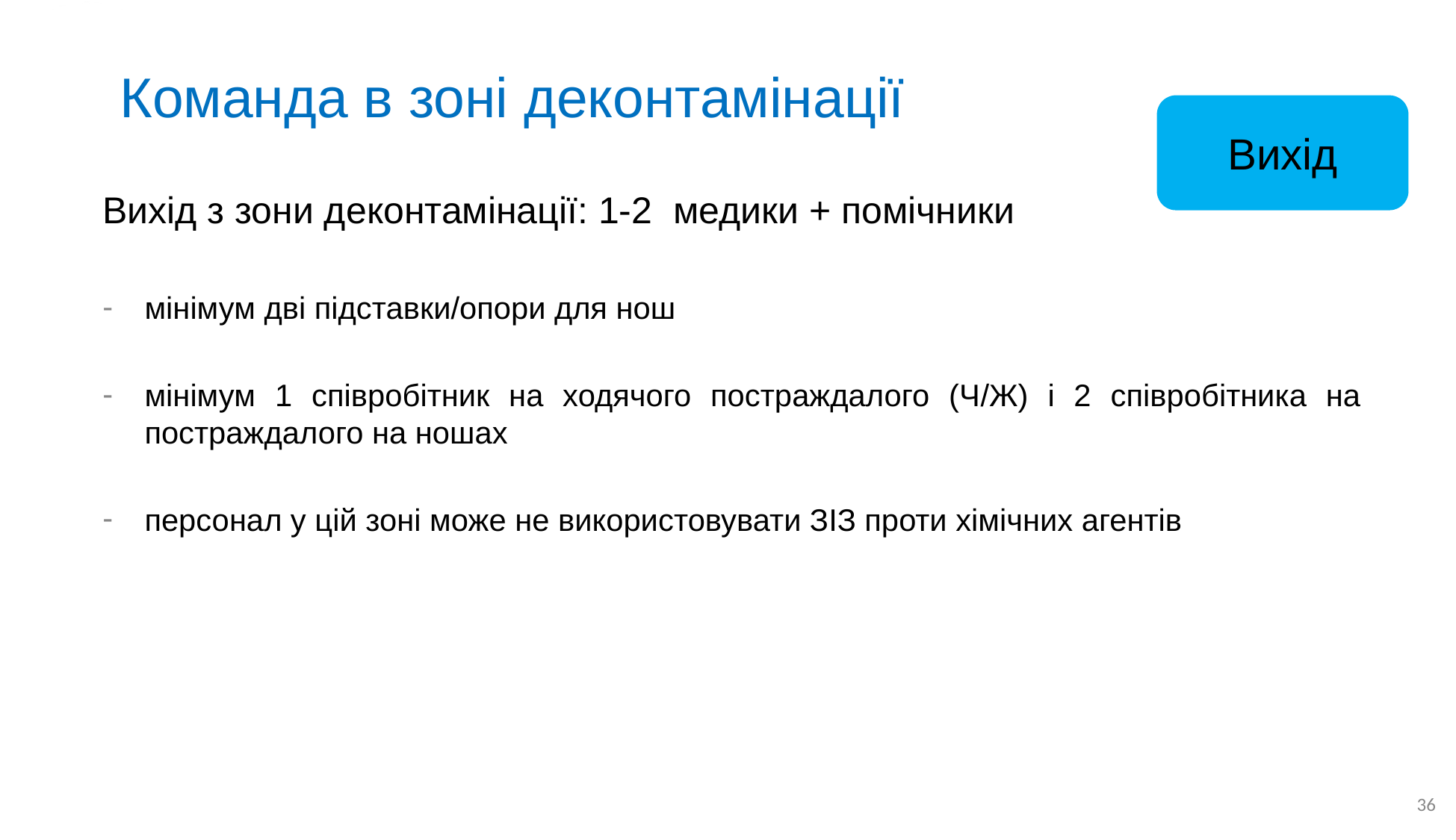

# Команда в зоні деконтамінації
Вихід
Вихід з зони деконтамінації: 1-2  медики + помічники

мінімум дві підставки/опори для нош

мінімум 1 співробітник на ходячого постраждалого (Ч/Ж) і 2 співробітника на постраждалого на ношах

персонал у цій зоні може не використовувати ЗІЗ проти хімічних агентів
36